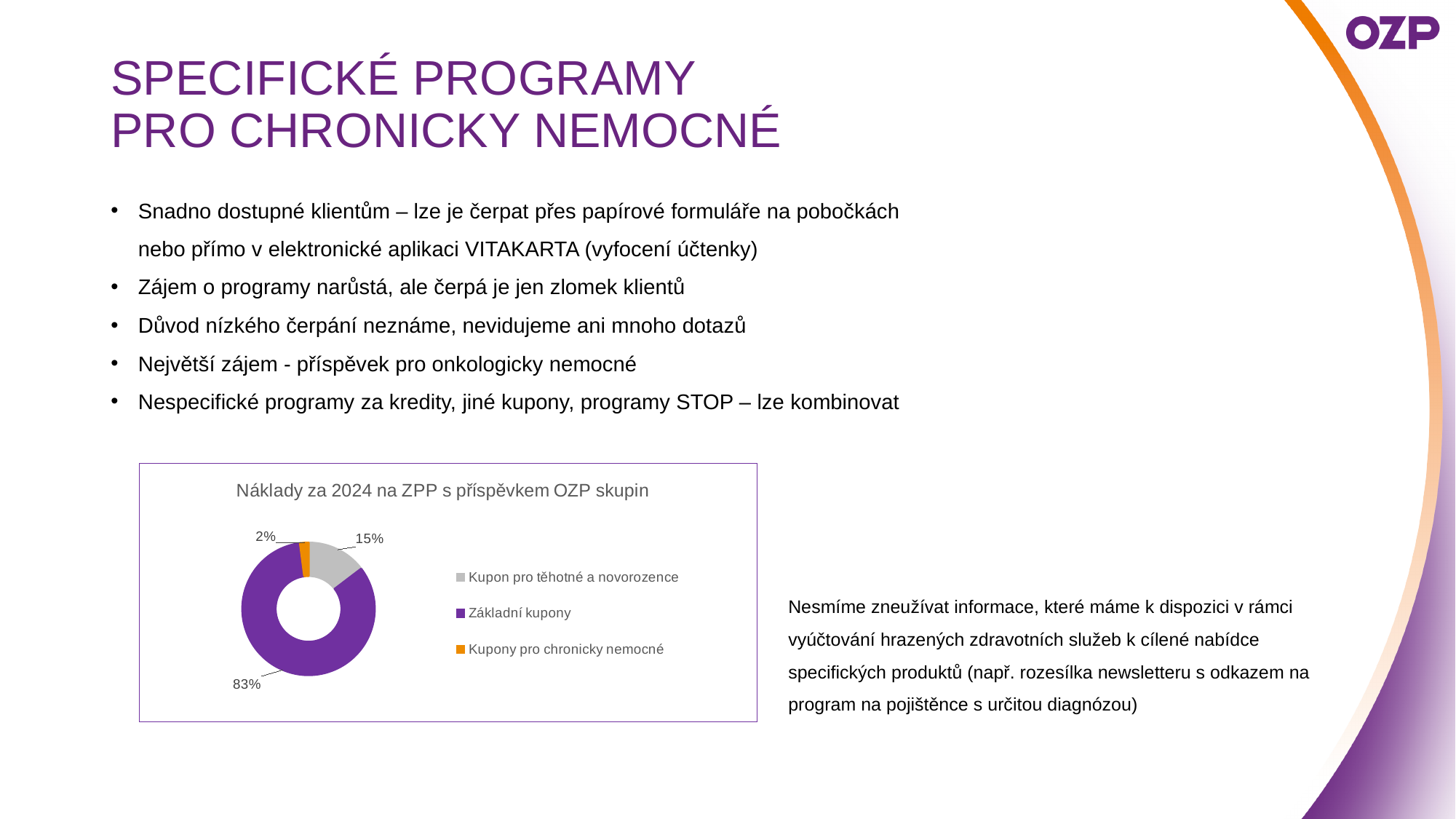

# SPECIFICKÉ PROGRAMY PRO CHRONICKY NEMOCNÉ
Snadno dostupné klientům – lze je čerpat přes papírové formuláře na pobočkách nebo přímo v elektronické aplikaci VITAKARTA (vyfocení účtenky)
Zájem o programy narůstá, ale čerpá je jen zlomek klientů
Důvod nízkého čerpání neznáme, nevidujeme ani mnoho dotazů
Největší zájem - příspěvek pro onkologicky nemocné
Nespecifické programy za kredity, jiné kupony, programy STOP – lze kombinovat

### Chart: Náklady za 2024 na ZPP s příspěvkem OZP skupin

| Category |  |
|---|---|
| Kupon pro těhotné a novorozence  | 20270.0 |
| Základní kupony | 115219.0 |
| Kupony pro chronicky nemocné | 2806.0 |
Nesmíme zneužívat informace, které máme k dispozici v rámci vyúčtování hrazených zdravotních služeb k cílené nabídce specifických produktů (např. rozesílka newsletteru s odkazem na program na pojištěnce s určitou diagnózou)